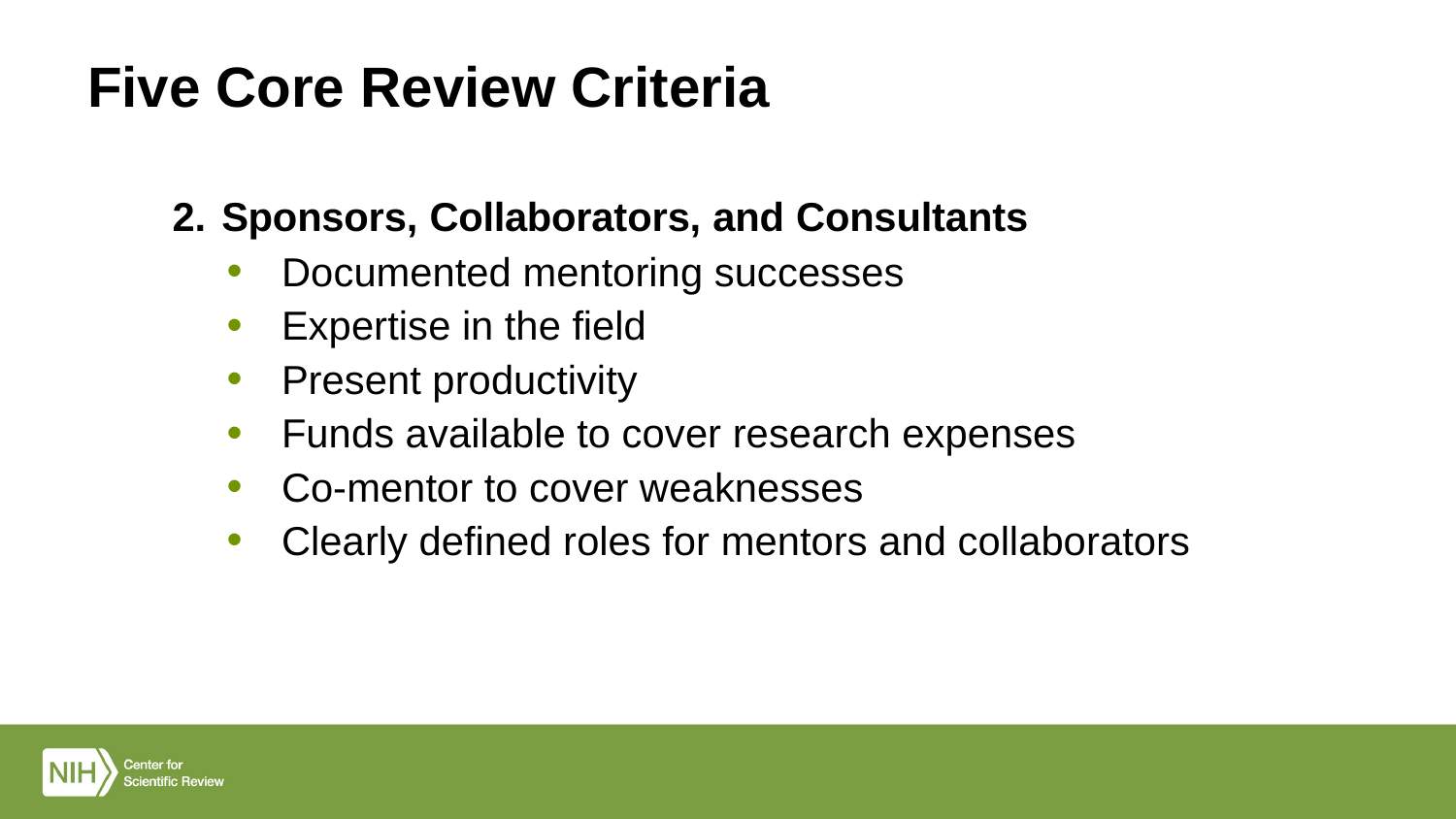

# Five Core Review Criteria
Sponsors, Collaborators, and Consultants
Documented mentoring successes
Expertise in the field
Present productivity
Funds available to cover research expenses
Co-mentor to cover weaknesses
Clearly defined roles for mentors and collaborators